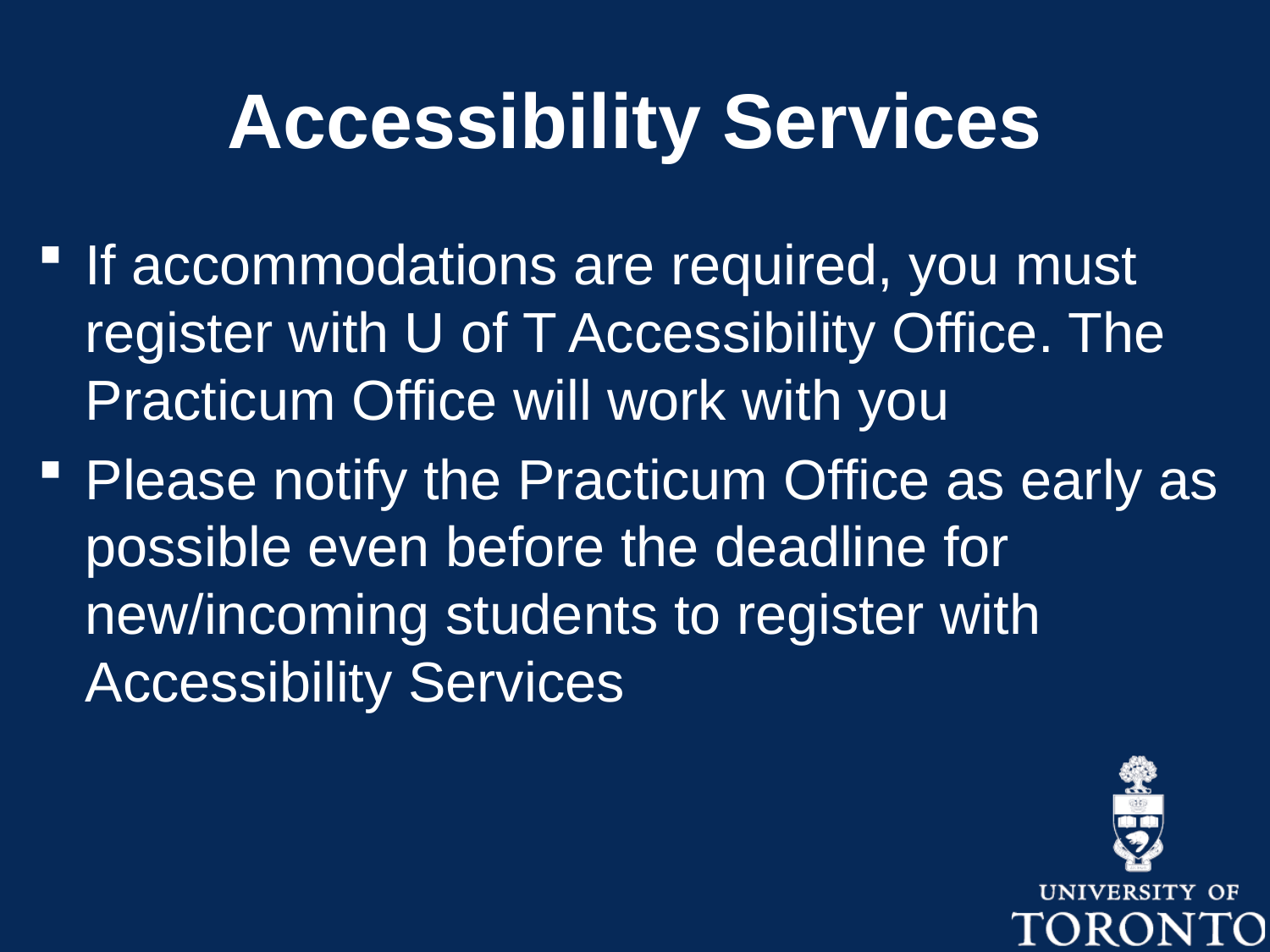

# Accessibility Services
If accommodations are required, you must register with U of T Accessibility Office. The Practicum Office will work with you
Please notify the Practicum Office as early as possible even before the deadline for new/incoming students to register with Accessibility Services